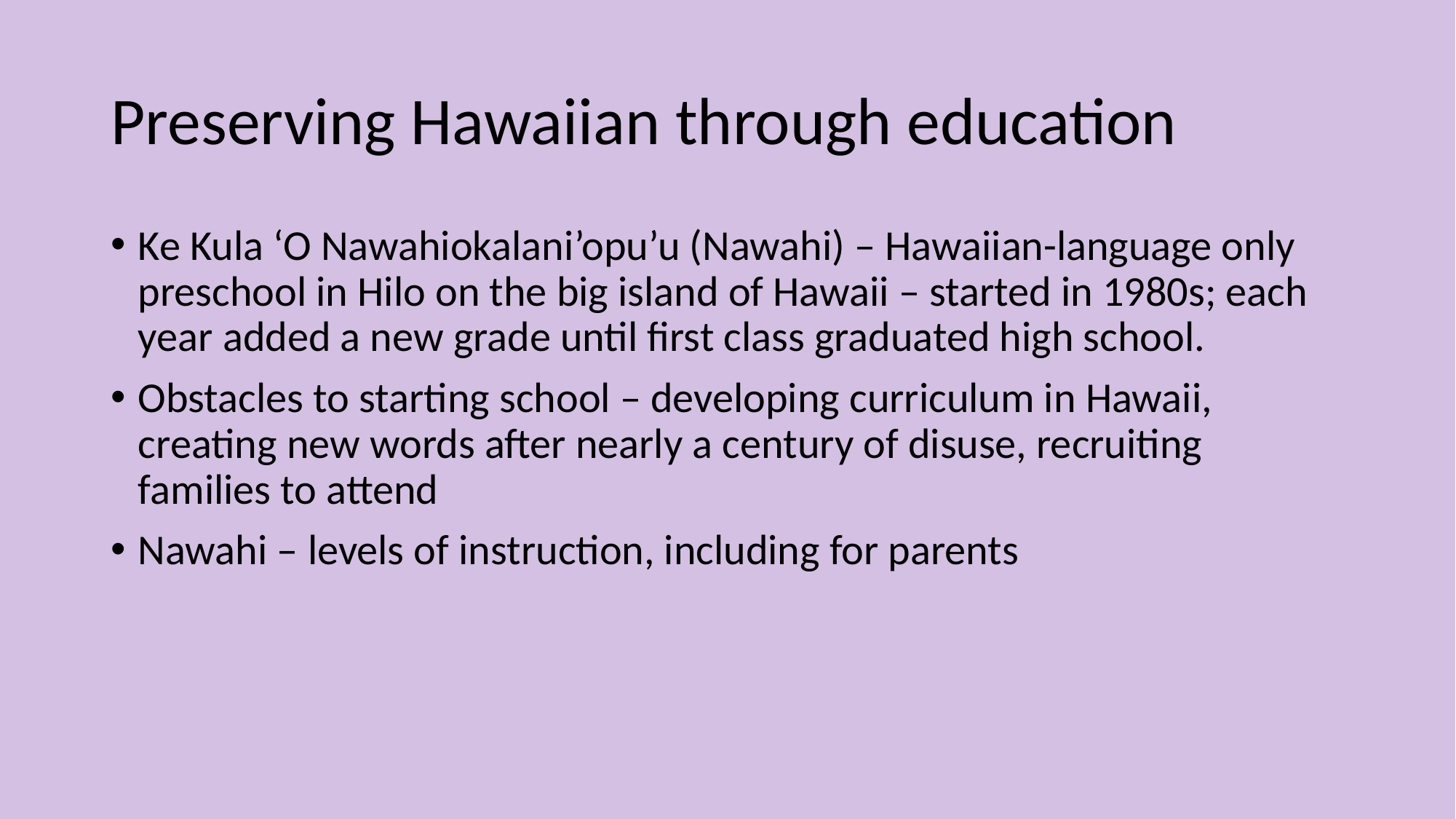

# Preserving Hawaiian through education
Ke Kula ‘O Nawahiokalani’opu’u (Nawahi) – Hawaiian-language only preschool in Hilo on the big island of Hawaii – started in 1980s; each year added a new grade until first class graduated high school.
Obstacles to starting school – developing curriculum in Hawaii, creating new words after nearly a century of disuse, recruiting families to attend
Nawahi – levels of instruction, including for parents